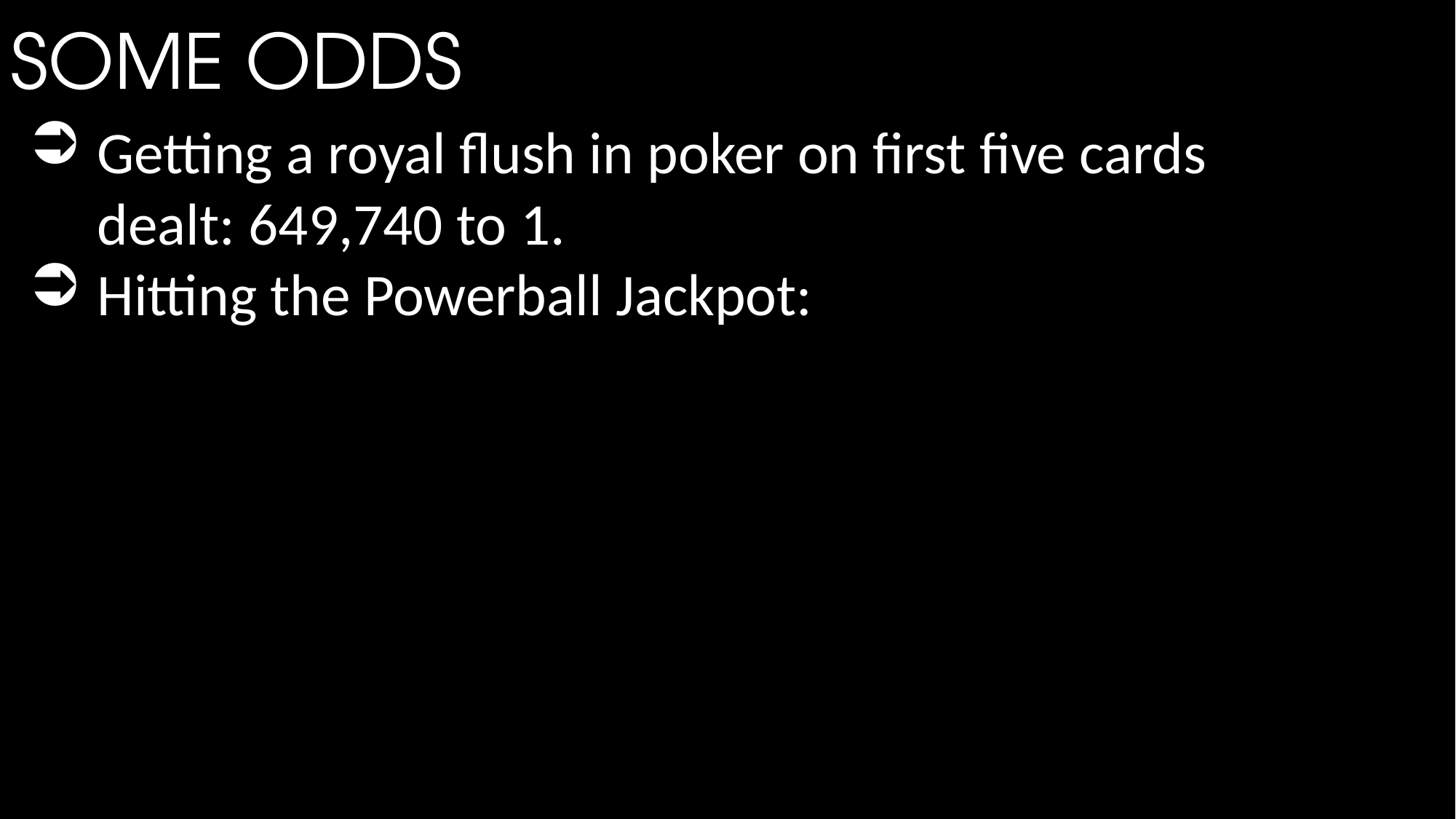

SOME ODDS
Getting a royal flush in poker on first five cards dealt: 649,740 to 1.
Hitting the Powerball Jackpot: